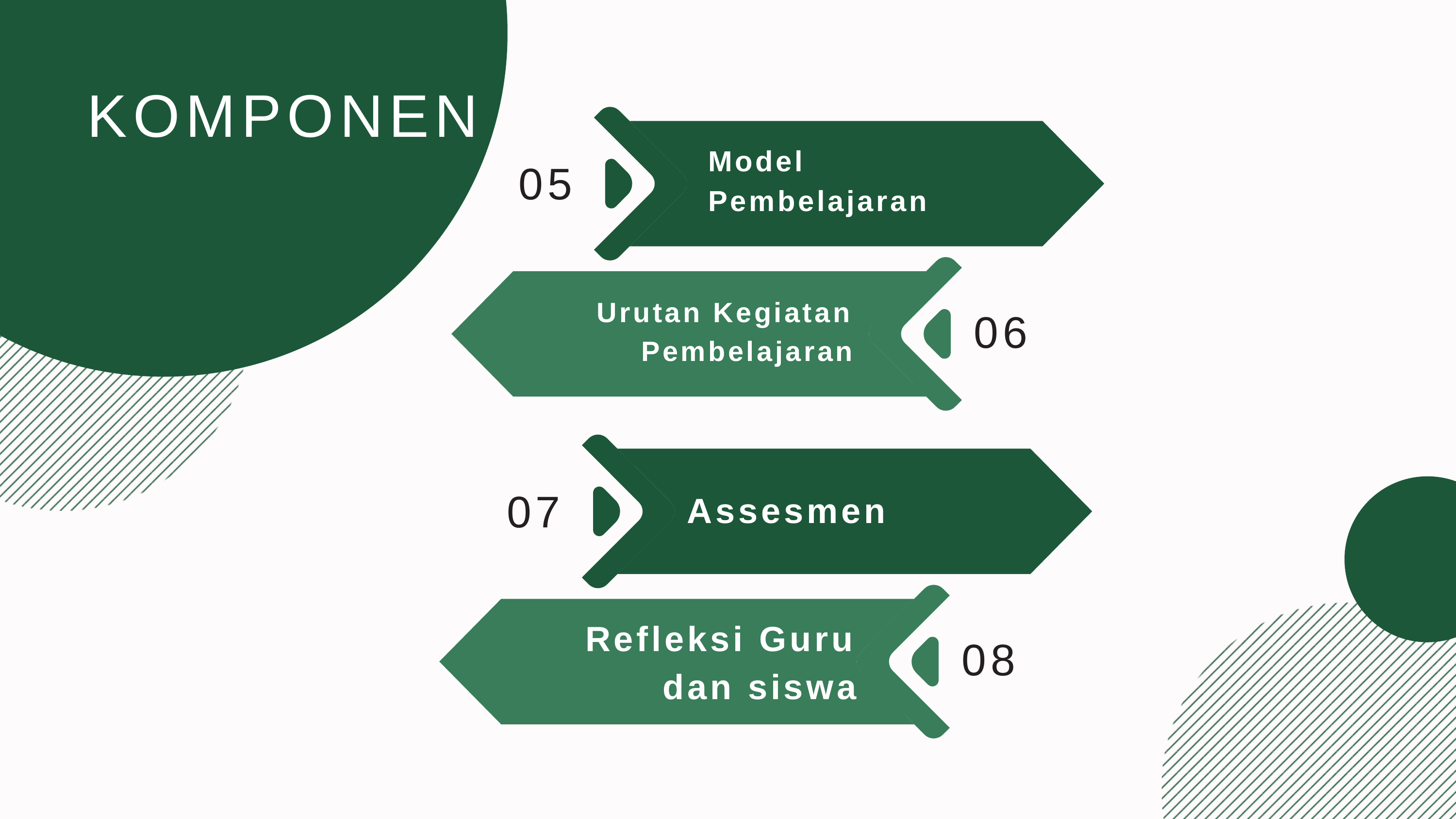

KOMPONEN

Model Pembelajaran

05

Urutan Kegiatan Pembelajaran
06

07

Assesmen

Refleksi Guru dan siswa

08